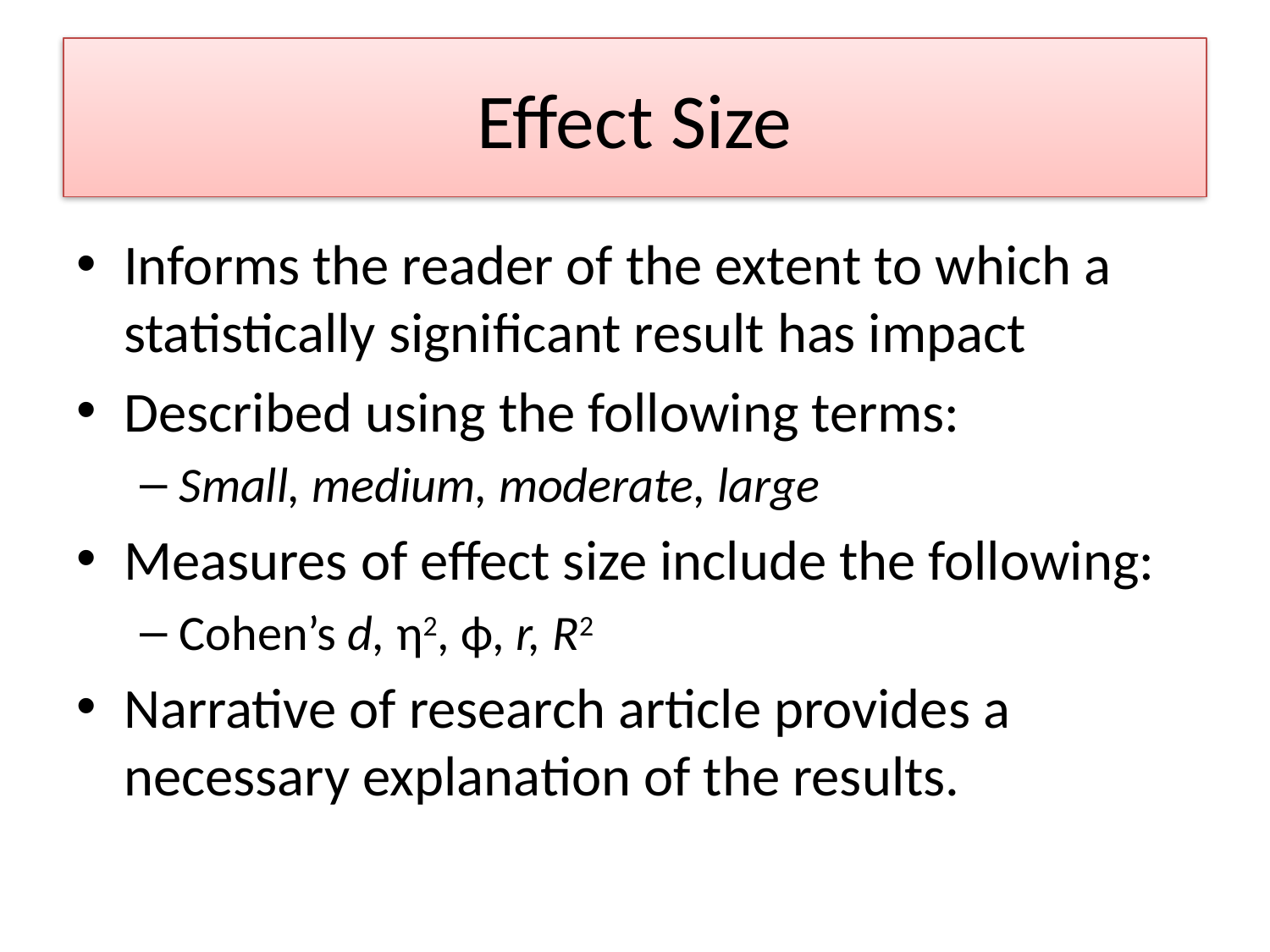

# Effect Size
Informs the reader of the extent to which a statistically significant result has impact
Described using the following terms:
Small, medium, moderate, large
Measures of effect size include the following:
Cohen’s d, η2, ϕ, r, R2
Narrative of research article provides a necessary explanation of the results.